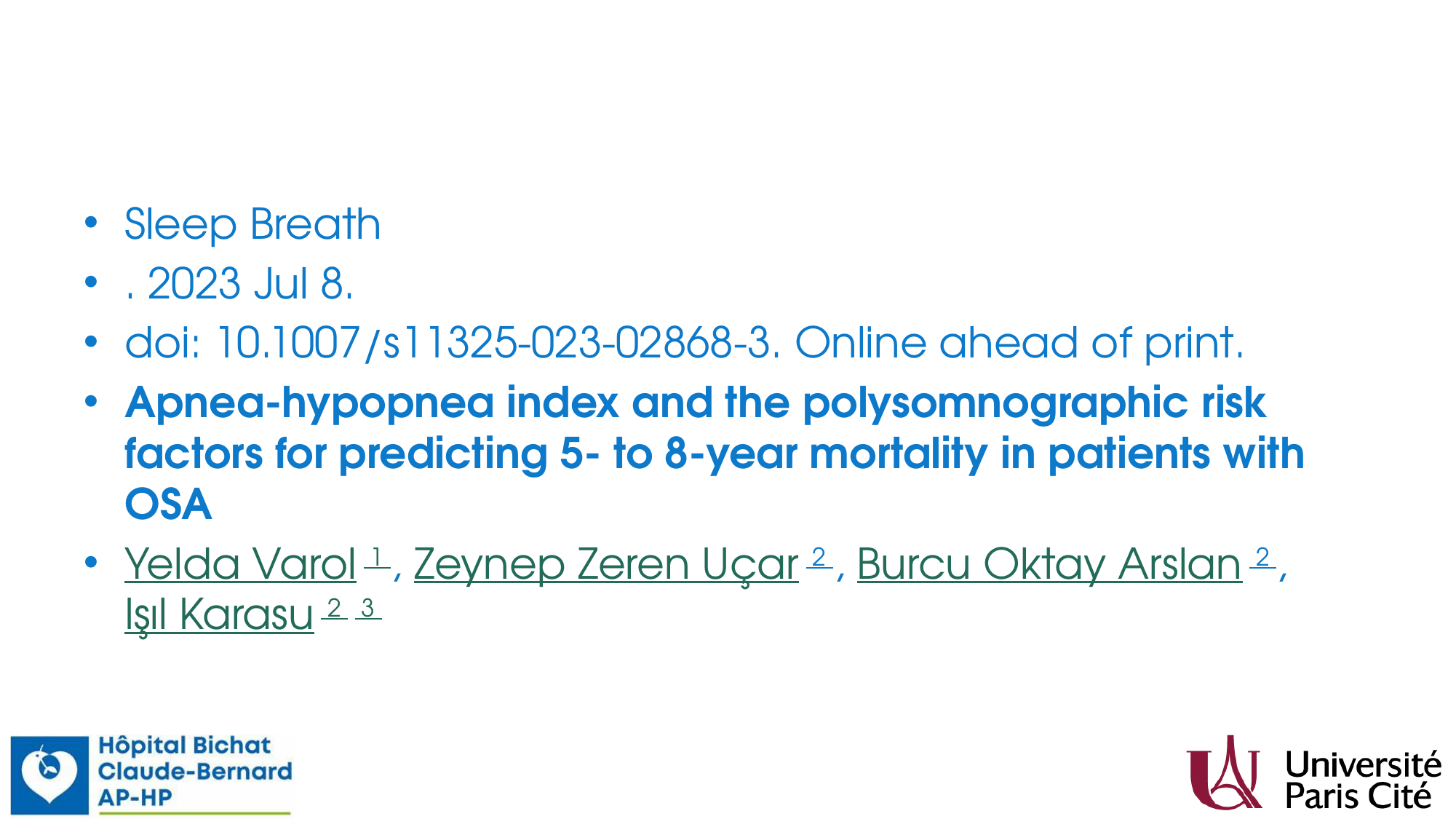

#
Sleep Breath
. 2023 Jul 8.
doi: 10.1007/s11325-023-02868-3. Online ahead of print.
Apnea-hypopnea index and the polysomnographic risk factors for predicting 5- to 8-year mortality in patients with OSA
Yelda Varol  1 , Zeynep Zeren Uçar  2 , Burcu Oktay Arslan  2 , Işıl Karasu  2   3